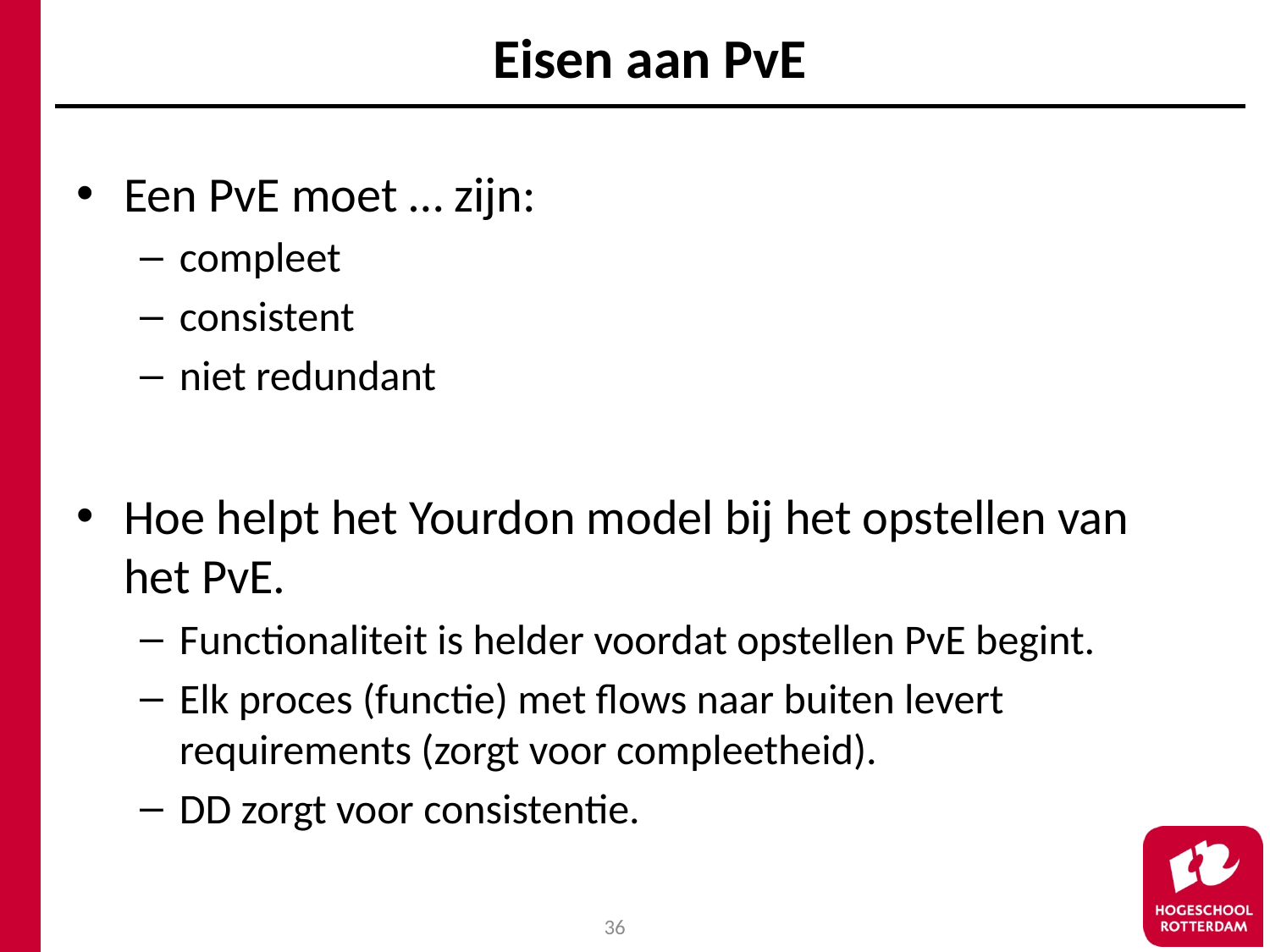

# Eisen aan PvE
Een PvE moet … zijn:
compleet
consistent
niet redundant

Hoe helpt het Yourdon model bij het opstellen van het PvE.
Functionaliteit is helder voordat opstellen PvE begint.
Elk proces (functie) met flows naar buiten levert requirements (zorgt voor compleetheid).
DD zorgt voor consistentie.
36